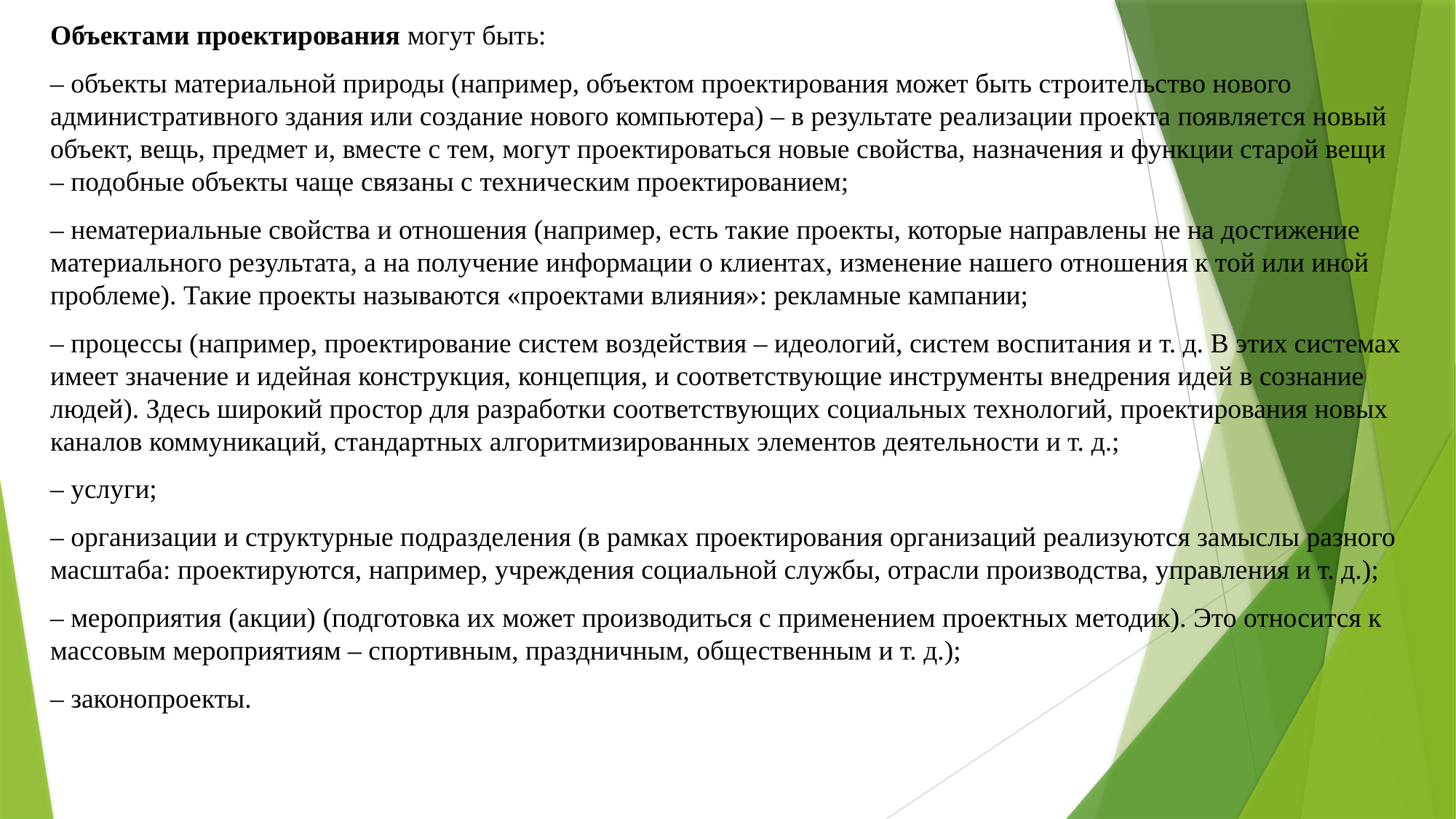

Объектами проектирования могут быть:
– объекты материальной природы (например, объектом проектирования может быть строительство нового административного здания или создание нового компьютера) – в результате реализации проекта появляется новый объект, вещь, предмет и, вместе с тем, могут проектироваться новые свойства, назначения и функции старой вещи – подобные объекты чаще связаны с техническим проектированием;
– нематериальные свойства и отношения (например, есть такие проекты, которые направлены не на достижение материального результата, а на получение информации о клиентах, изменение нашего отношения к той или иной проблеме). Такие проекты называются «проектами влияния»: рекламные кампании;
– процессы (например, проектирование систем воздействия – идеологий, систем воспитания и т. д. В этих системах имеет значение и идейная конструкция, концепция, и соответствующие инструменты внедрения идей в сознание людей). Здесь широкий простор для разработки соответствующих социальных технологий, проектирования новых каналов коммуникаций, стандартных алгоритмизированных элементов деятельности и т. д.;
– услуги;
– организации и структурные подразделения (в рамках проектирования организаций реализуются замыслы разного масштаба: проектируются, например, учреждения социальной службы, отрасли производства, управления и т. д.);
– мероприятия (акции) (подготовка их может производиться с применением проектных методик). Это относится к массовым мероприятиям – спортивным, праздничным, общественным и т. д.);
– законопроекты.